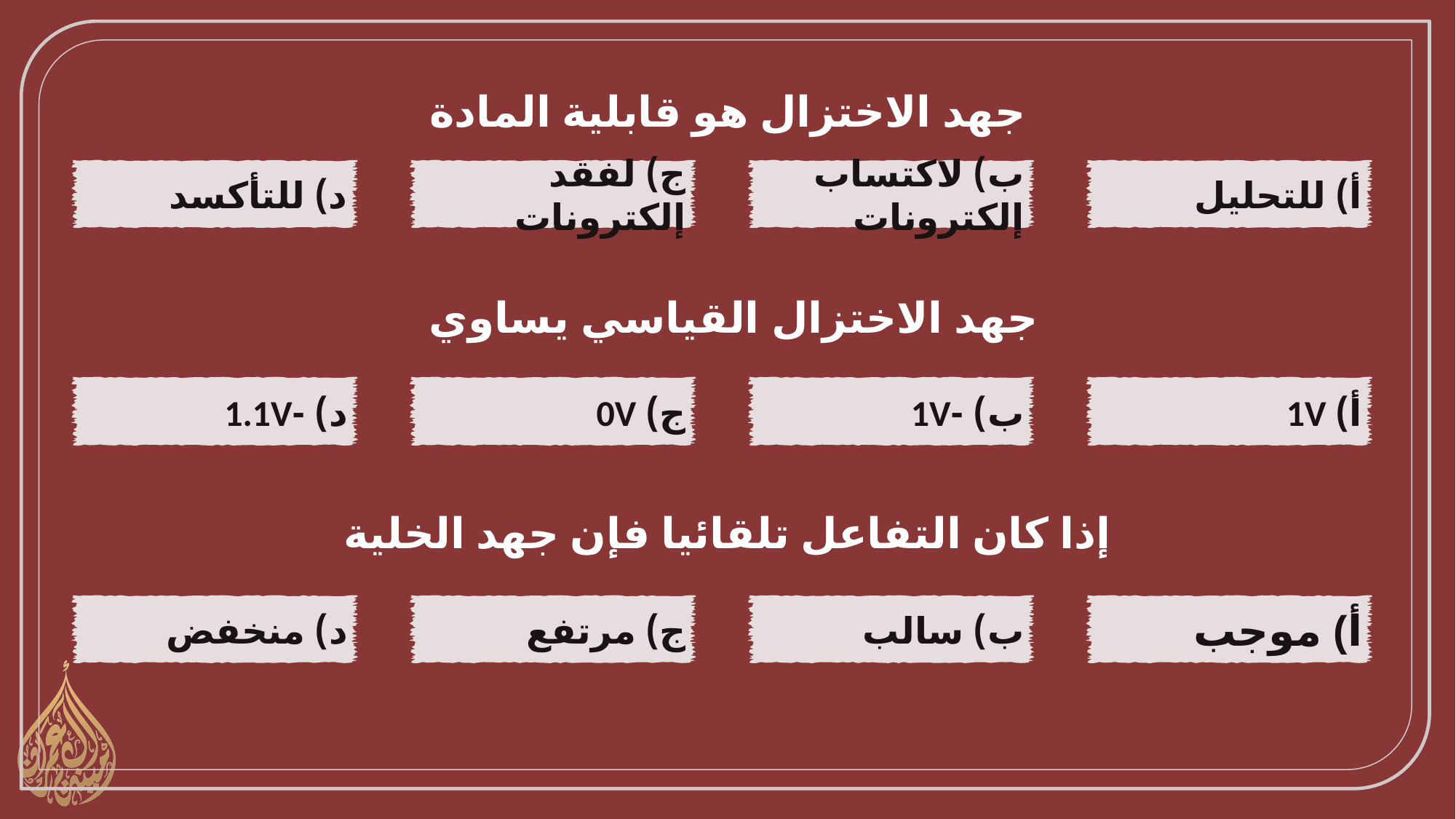

جهد الاختزال هو قابلية المادة
د) للتأكسد
ج) لفقد إلكترونات
ب) لاكتساب إلكترونات
أ) للتحليل
جهد الاختزال القياسي يساوي
د) -1.1V
ج) 0V
ب) -1V
أ) 1V
إذا كان التفاعل تلقائيا فإن جهد الخلية
د) منخفض
ج) مرتفع
ب) سالب
أ) موجب